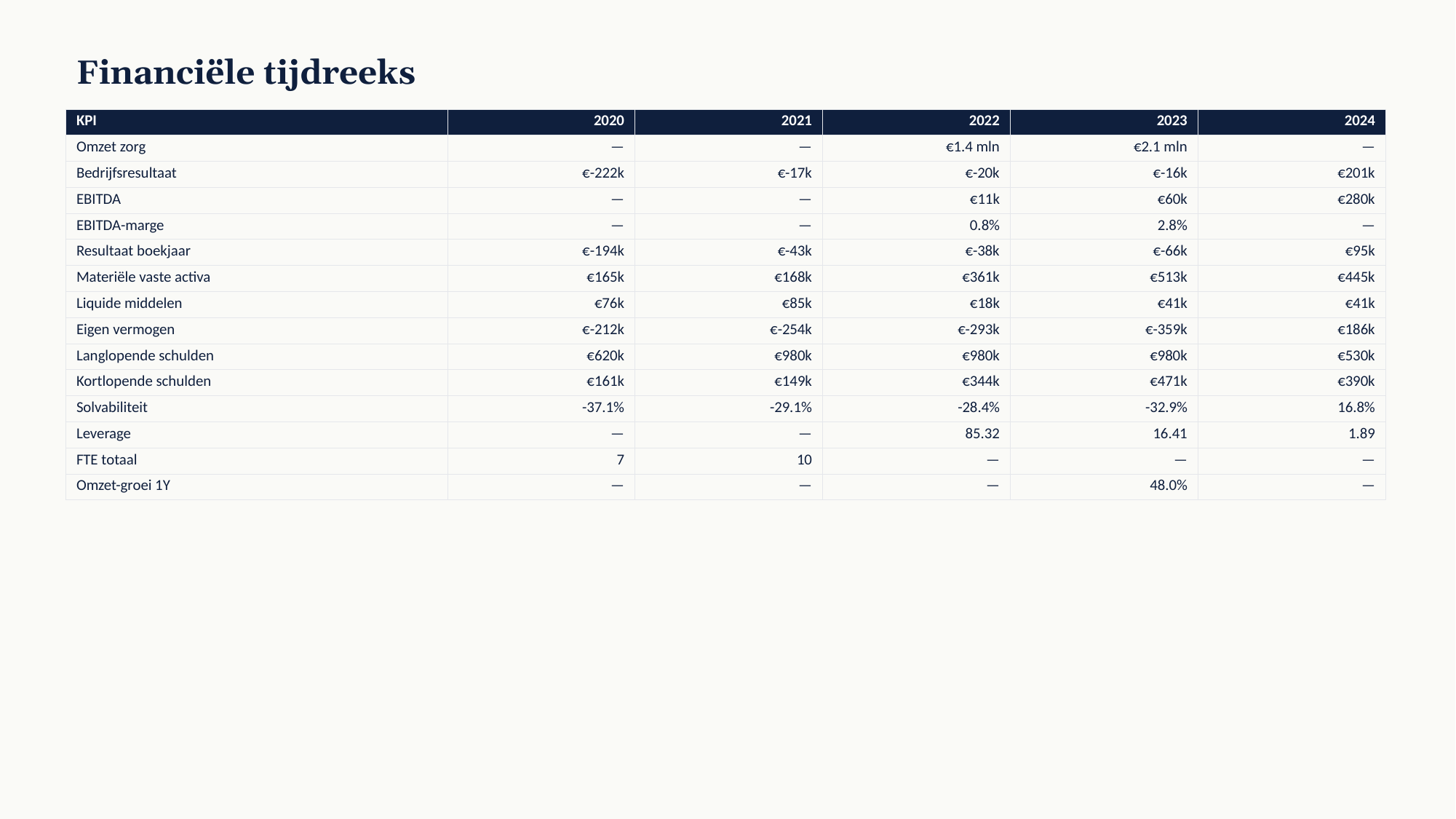

Financiële tijdreeks
| KPI | 2020 | 2021 | 2022 | 2023 | 2024 |
| --- | --- | --- | --- | --- | --- |
| Omzet zorg | — | — | €1.4 mln | €2.1 mln | — |
| Bedrijfsresultaat | €-222k | €-17k | €-20k | €-16k | €201k |
| EBITDA | — | — | €11k | €60k | €280k |
| EBITDA-marge | — | — | 0.8% | 2.8% | — |
| Resultaat boekjaar | €-194k | €-43k | €-38k | €-66k | €95k |
| Materiële vaste activa | €165k | €168k | €361k | €513k | €445k |
| Liquide middelen | €76k | €85k | €18k | €41k | €41k |
| Eigen vermogen | €-212k | €-254k | €-293k | €-359k | €186k |
| Langlopende schulden | €620k | €980k | €980k | €980k | €530k |
| Kortlopende schulden | €161k | €149k | €344k | €471k | €390k |
| Solvabiliteit | -37.1% | -29.1% | -28.4% | -32.9% | 16.8% |
| Leverage | — | — | 85.32 | 16.41 | 1.89 |
| FTE totaal | 7 | 10 | — | — | — |
| Omzet-groei 1Y | — | — | — | 48.0% | — |